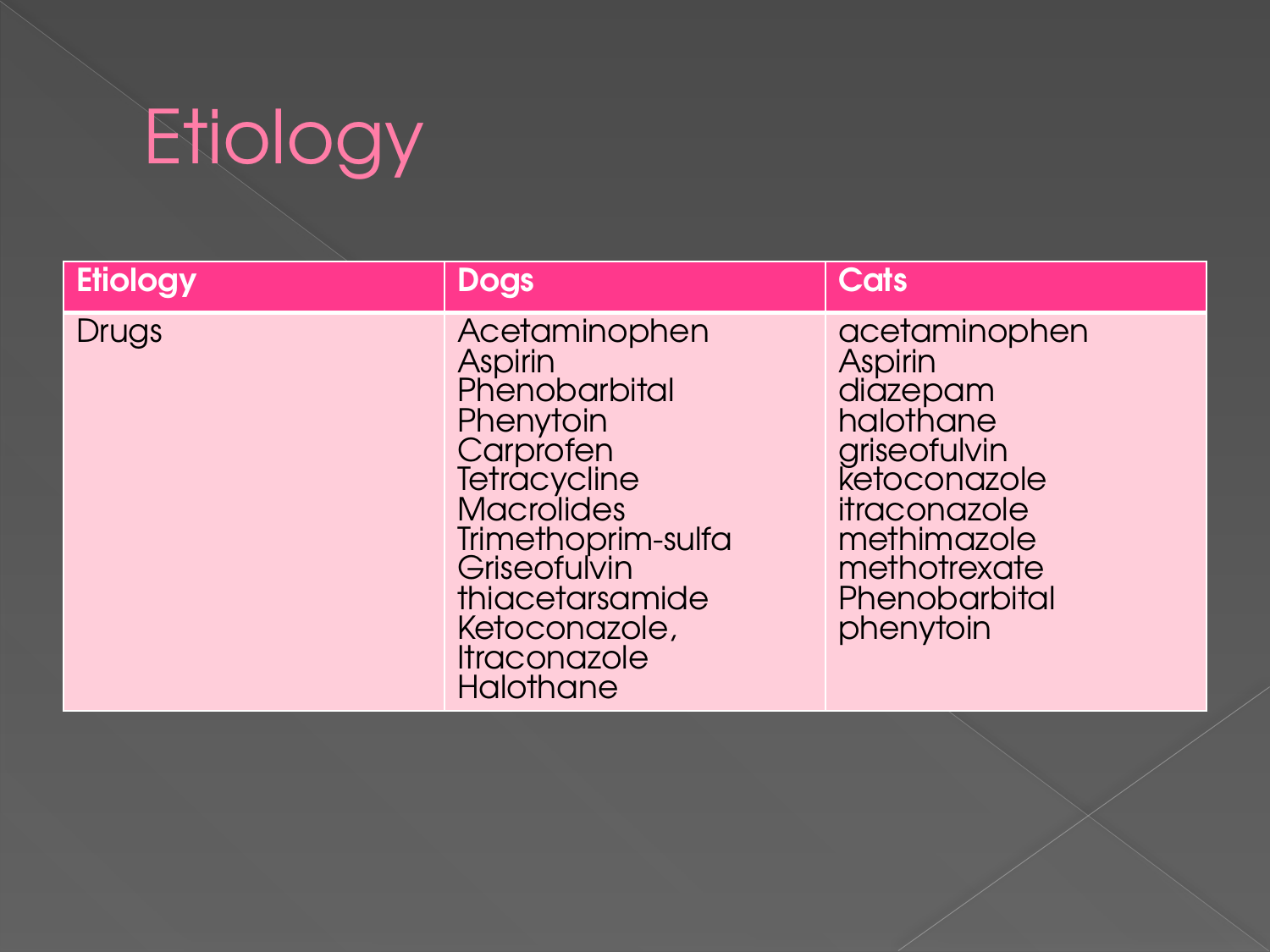

# Etiology
| Etiology | Dogs | Cats |
| --- | --- | --- |
| Drugs | Acetaminophen Aspirin Phenobarbital Phenytoin Carprofen Tetracycline Macrolides Trimethoprim-sulfa Griseofulvin thiacetarsamide Ketoconazole, Itraconazole Halothane | acetaminophen Aspirin diazepam halothane griseofulvin ketoconazole itraconazole methimazole methotrexate Phenobarbital phenytoin |